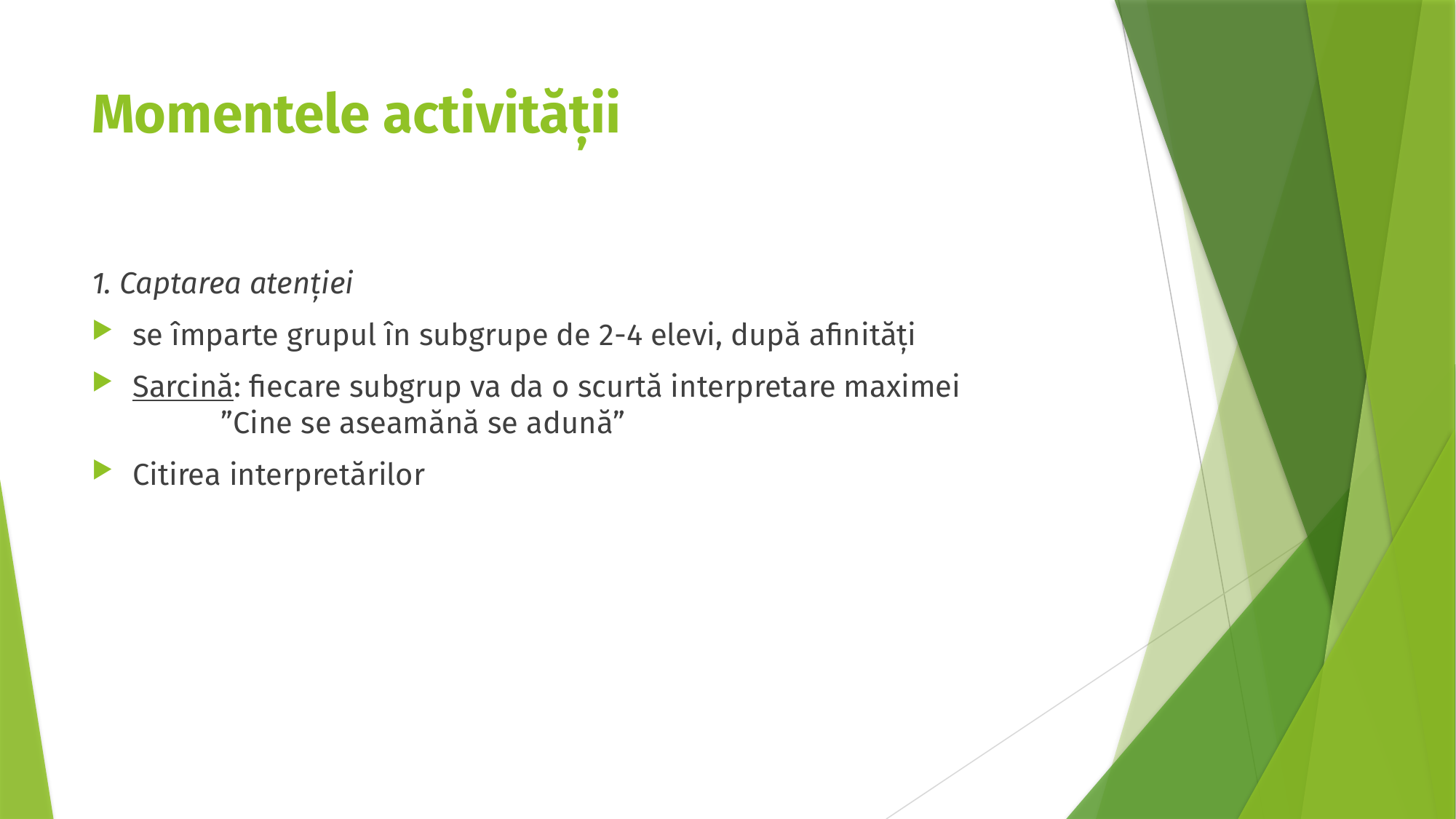

# Momentele activităţii
1. Captarea atenţiei
se împarte grupul în subgrupe de 2-4 elevi, după afinităţi
Sarcină: fiecare subgrup va da o scurtă interpretare maximei                            ”Cine se aseamănă se adună”
Citirea interpretărilor